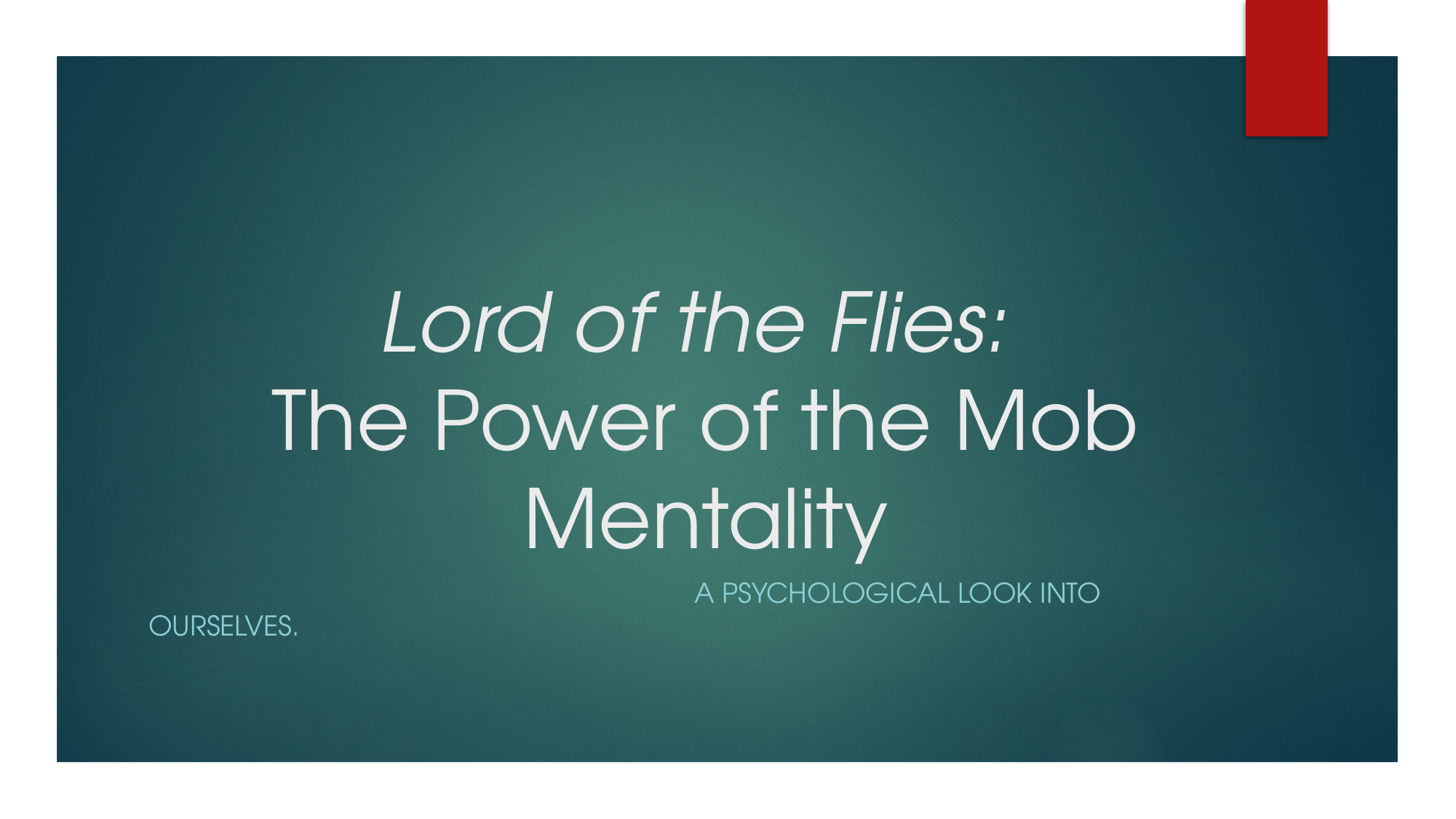

# Lord of the Flies: The Power of the Mob Mentality
					A psychological look into ourselves.